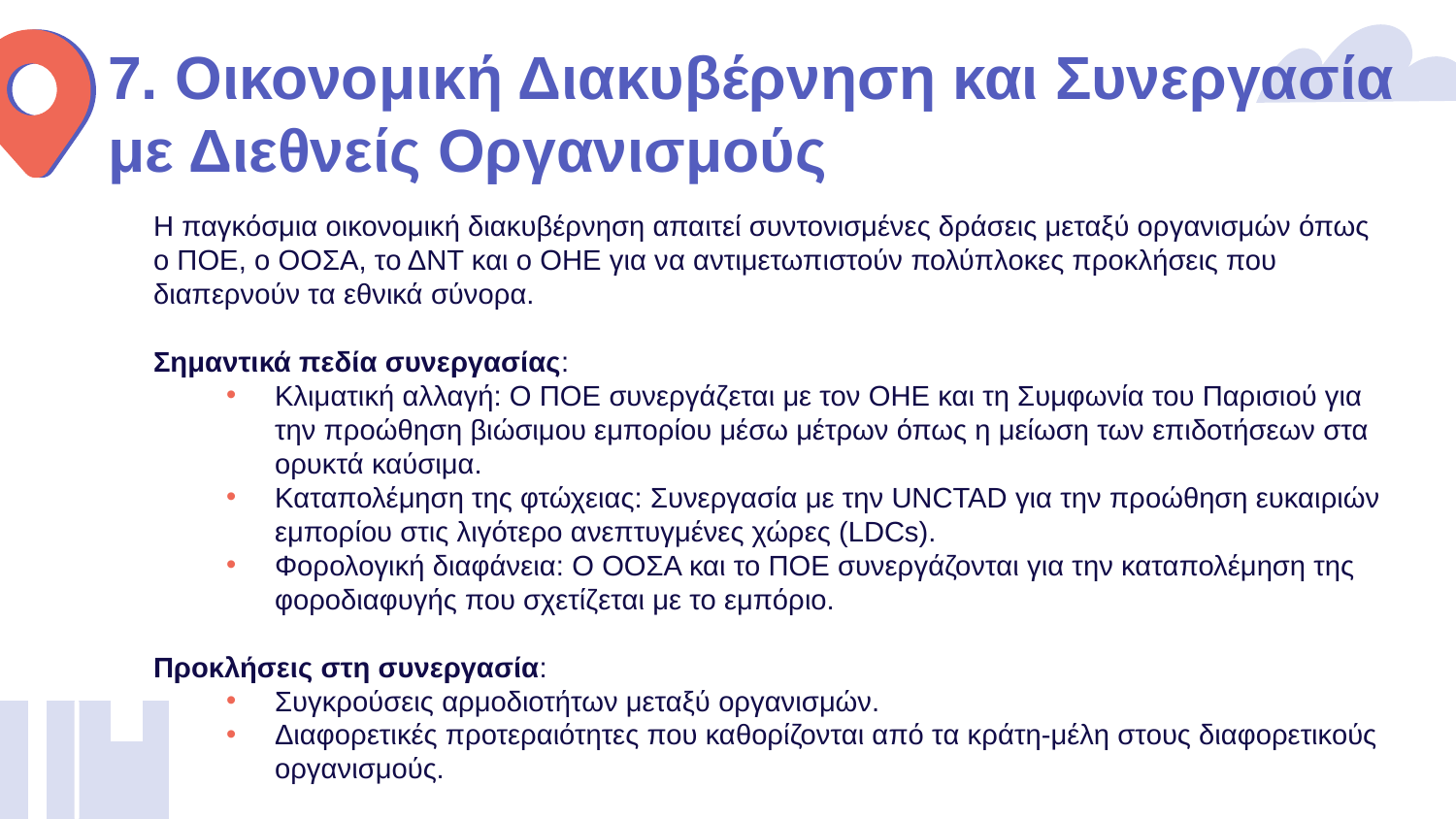

# 7. Οικονομική Διακυβέρνηση και Συνεργασία με Διεθνείς Οργανισμούς
Η παγκόσμια οικονομική διακυβέρνηση απαιτεί συντονισμένες δράσεις μεταξύ οργανισμών όπως ο ΠΟΕ, ο ΟΟΣΑ, το ΔΝΤ και ο ΟΗΕ για να αντιμετωπιστούν πολύπλοκες προκλήσεις που διαπερνούν τα εθνικά σύνορα.

Σημαντικά πεδία συνεργασίας:
Κλιματική αλλαγή: Ο ΠΟΕ συνεργάζεται με τον ΟΗΕ και τη Συμφωνία του Παρισιού για την προώθηση βιώσιμου εμπορίου μέσω μέτρων όπως η μείωση των επιδοτήσεων στα ορυκτά καύσιμα.
Καταπολέμηση της φτώχειας: Συνεργασία με την UNCTAD για την προώθηση ευκαιριών εμπορίου στις λιγότερο ανεπτυγμένες χώρες (LDCs).
Φορολογική διαφάνεια: Ο ΟΟΣΑ και το ΠΟΕ συνεργάζονται για την καταπολέμηση της φοροδιαφυγής που σχετίζεται με το εμπόριο.

Προκλήσεις στη συνεργασία:
Συγκρούσεις αρμοδιοτήτων μεταξύ οργανισμών.
Διαφορετικές προτεραιότητες που καθορίζονται από τα κράτη-μέλη στους διαφορετικούς οργανισμούς.